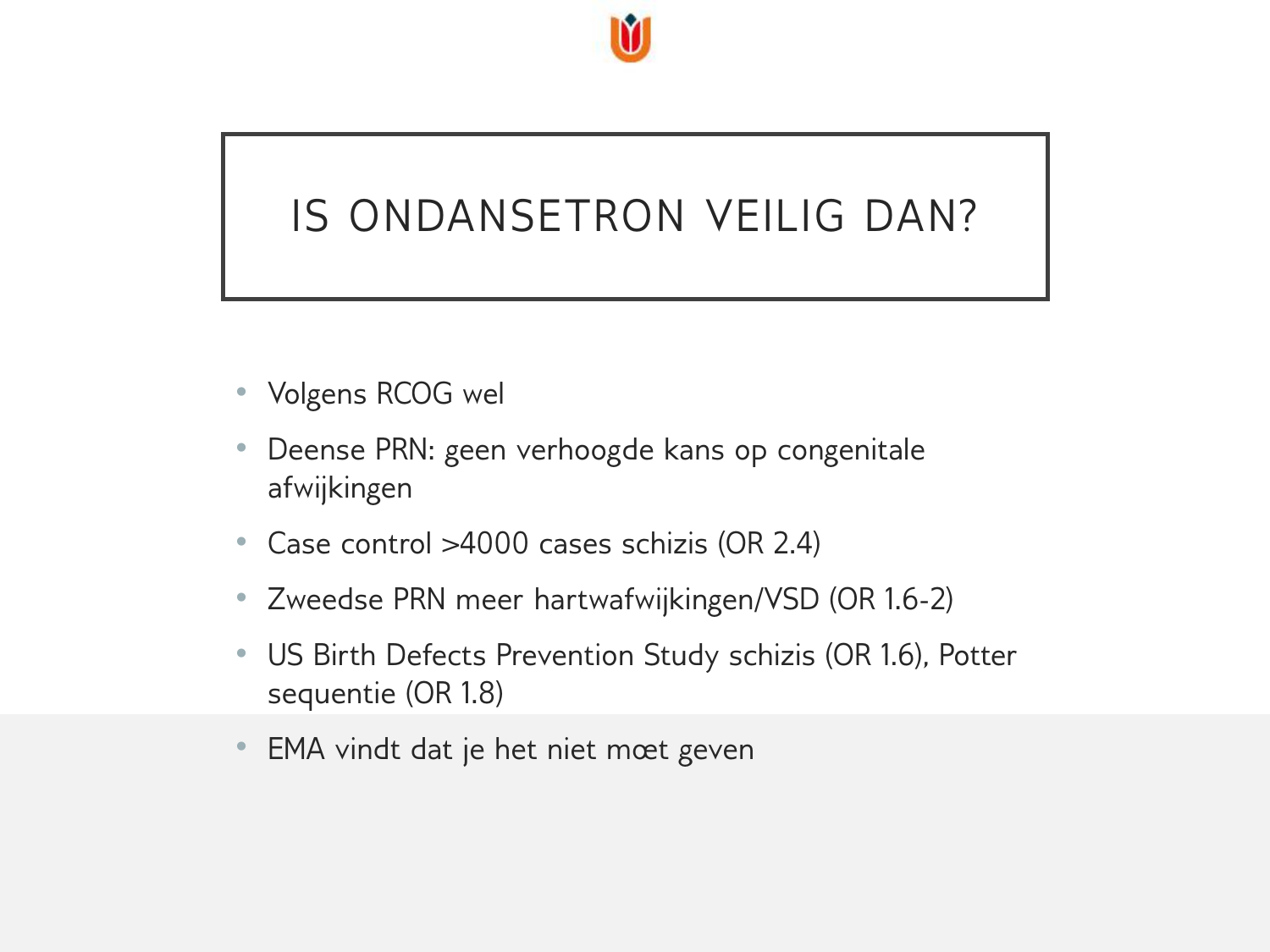

# Is ondansetron veilig dan?
Volgens RCOG wel
Deense PRN: geen verhoogde kans op congenitale afwijkingen
Case control >4000 cases schizis (OR 2.4)
Zweedse PRN meer hartwafwijkingen/VSD (OR 1.6-2)
US Birth Defects Prevention Study schizis (OR 1.6), Potter sequentie (OR 1.8)
EMA vindt dat je het niet moet geven